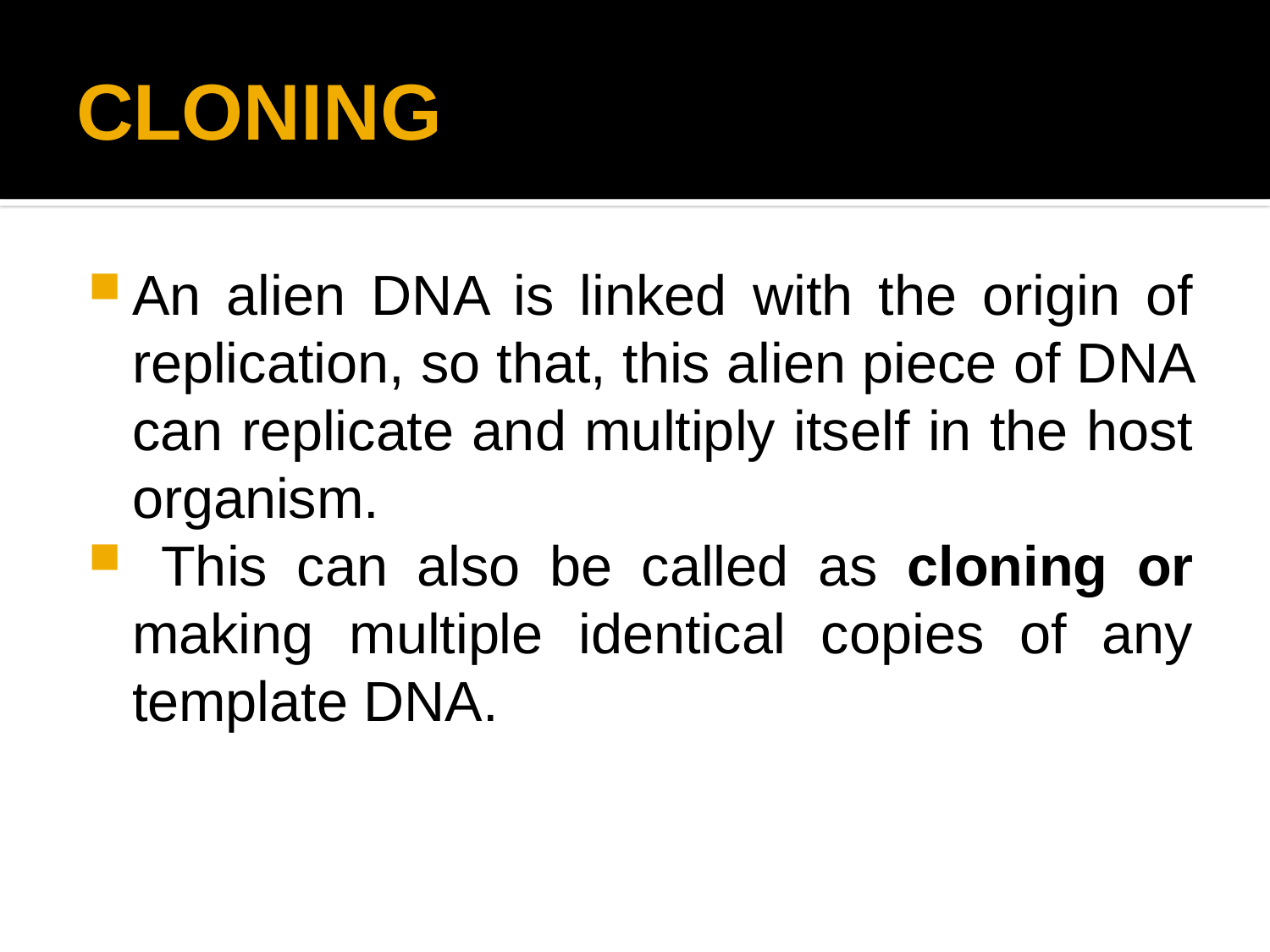

# CLONING
An alien DNA is linked with the origin of replication, so that, this alien piece of DNA can replicate and multiply itself in the host organism.
 This can also be called as cloning or making multiple identical copies of any template DNA.